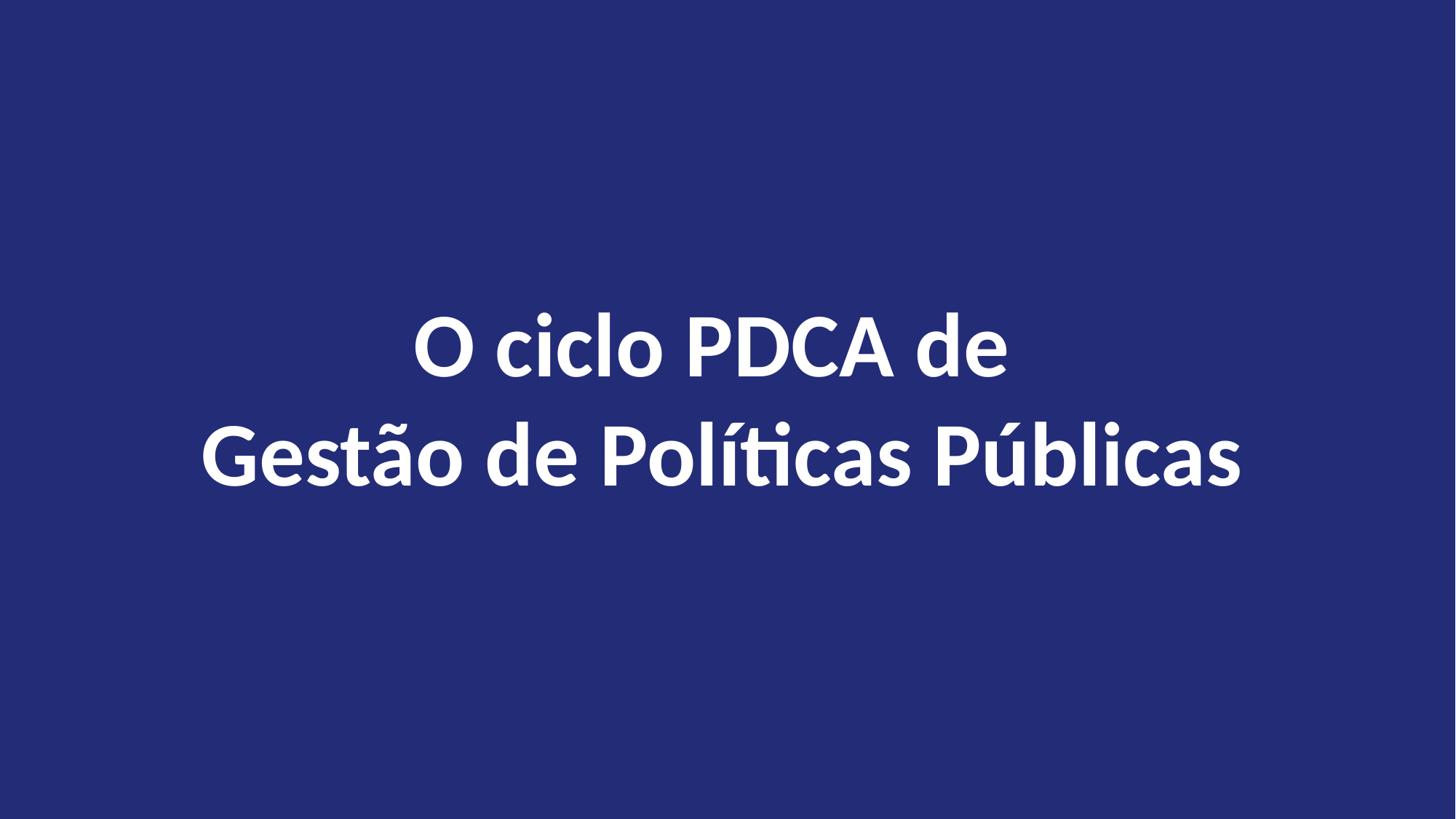

O ciclo PDCA de
Gestão de Políticas Públicas